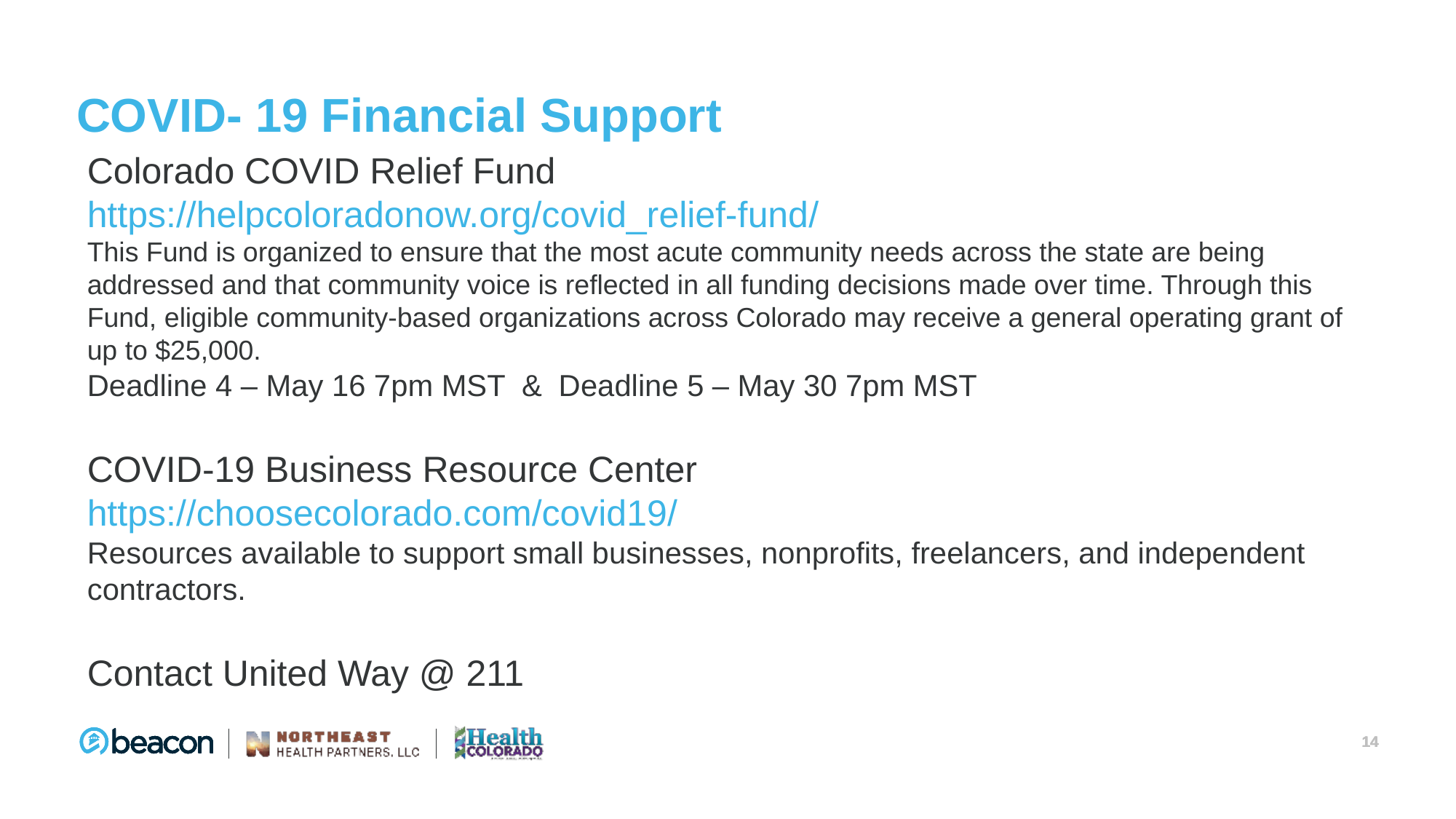

# COVID- 19 Financial Support
Colorado COVID Relief Fund
https://helpcoloradonow.org/covid_relief-fund/
This Fund is organized to ensure that the most acute community needs across the state are being addressed and that community voice is reflected in all funding decisions made over time. Through this Fund, eligible community-based organizations across Colorado may receive a general operating grant of up to $25,000.
Deadline 4 – May 16 7pm MST  &  Deadline 5 – May 30 7pm MST

COVID-19 Business Resource Center
https://choosecolorado.com/covid19/
Resources available to support small businesses, nonprofits, freelancers, and independent contractors.

Contact United Way @ 211